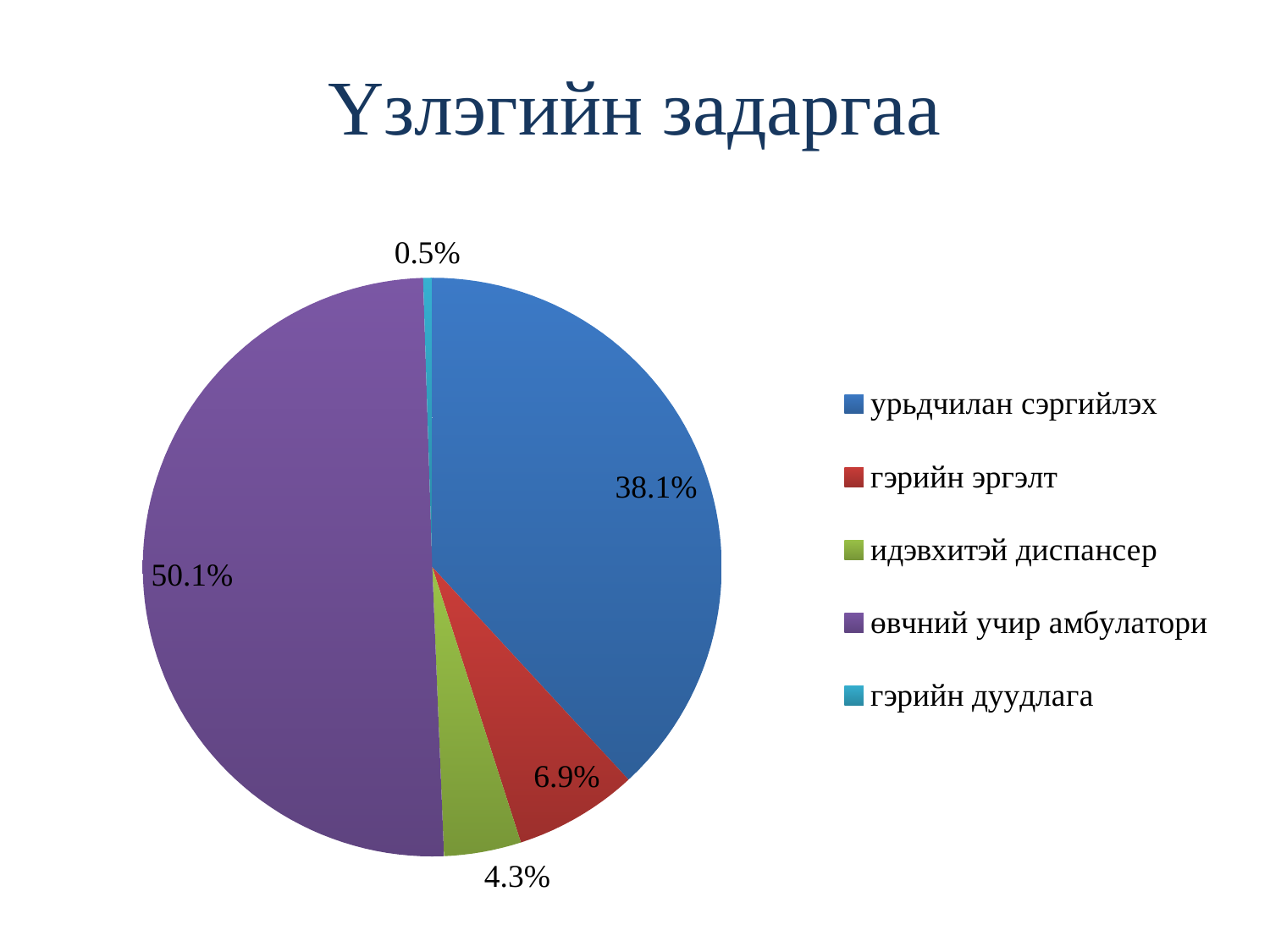

# Үзлэгийн задаргаа

### Chart

| Category |
|---|

### Chart

| Category | 2022.06 |
|---|---|
| урьдчилан сэргийлэх  | 0.38100000000000006 |
| гэрийн эргэлт | 0.06900000000000002 |
| идэвхитэй диспансер | 0.043000000000000003 |
| өвчний учир амбулатори | 0.501 |
| гэрийн дуудлага | 0.005000000000000001 |